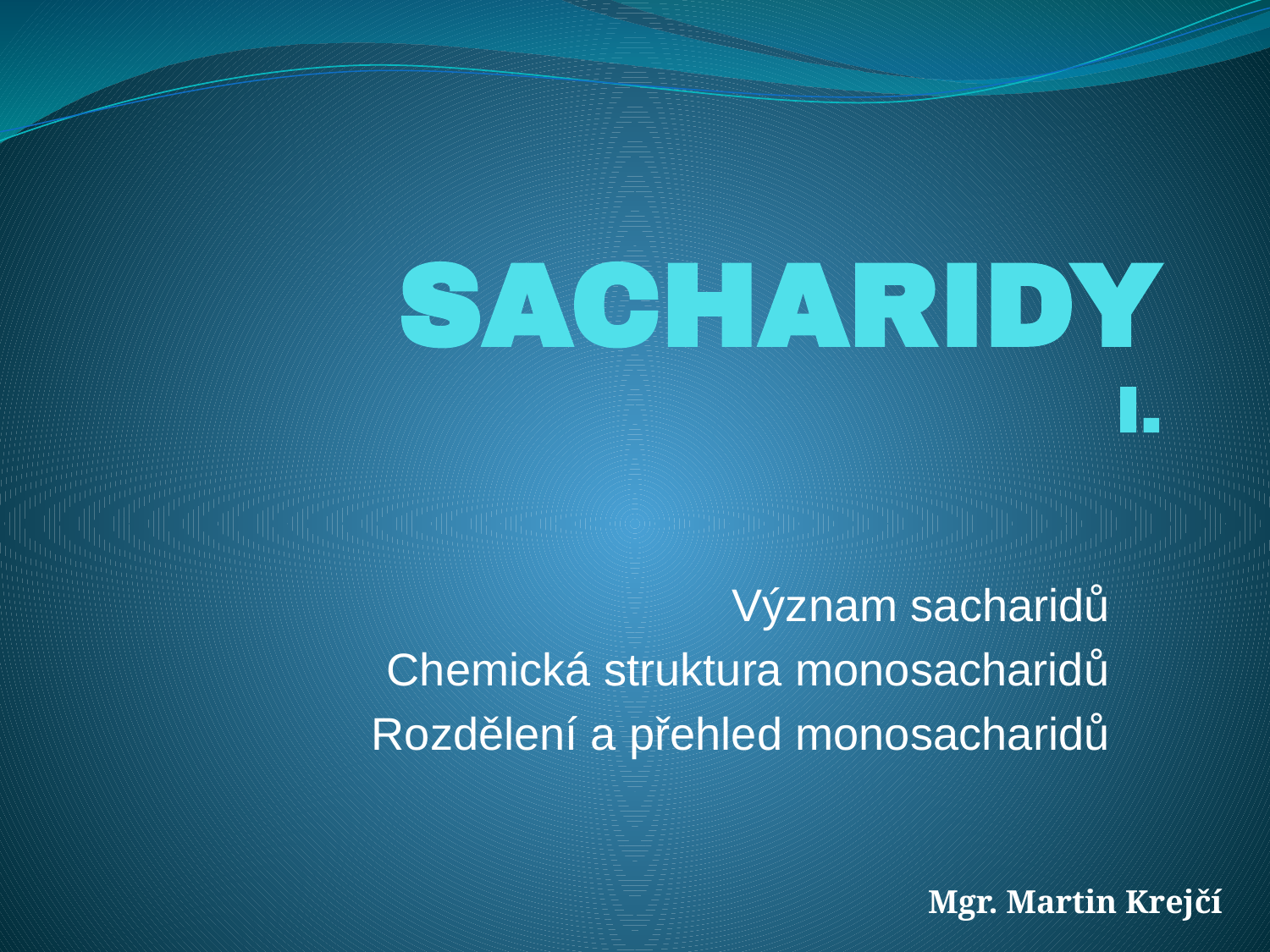

# SACHARIDY I.
Význam sacharidů
Chemická struktura monosacharidů
Rozdělení a přehled monosacharidů
Mgr. Martin Krejčí